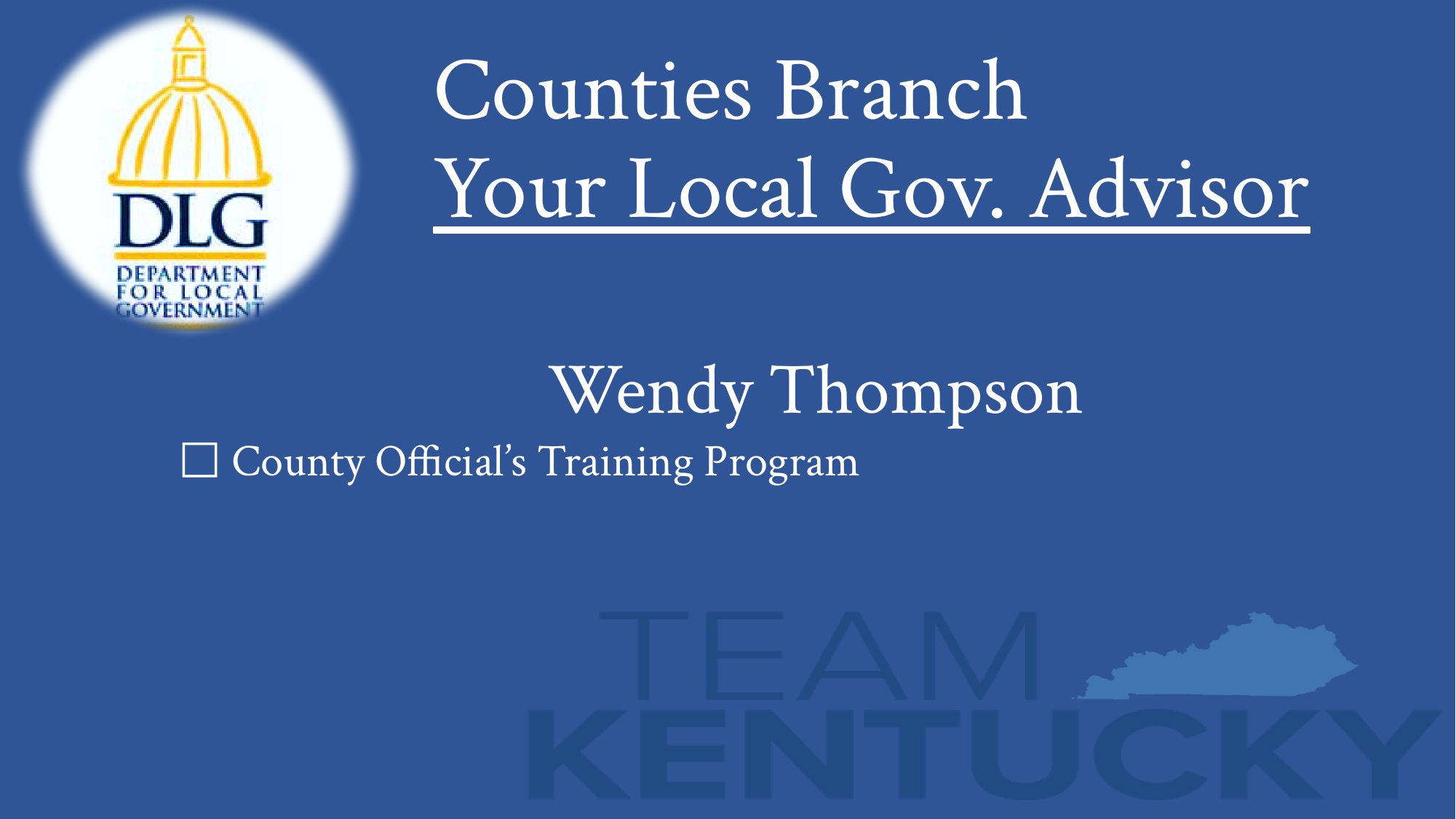

# Counties Branch Your Local Gov. Advisor

				Wendy Thompson
 County Official’s Training Program